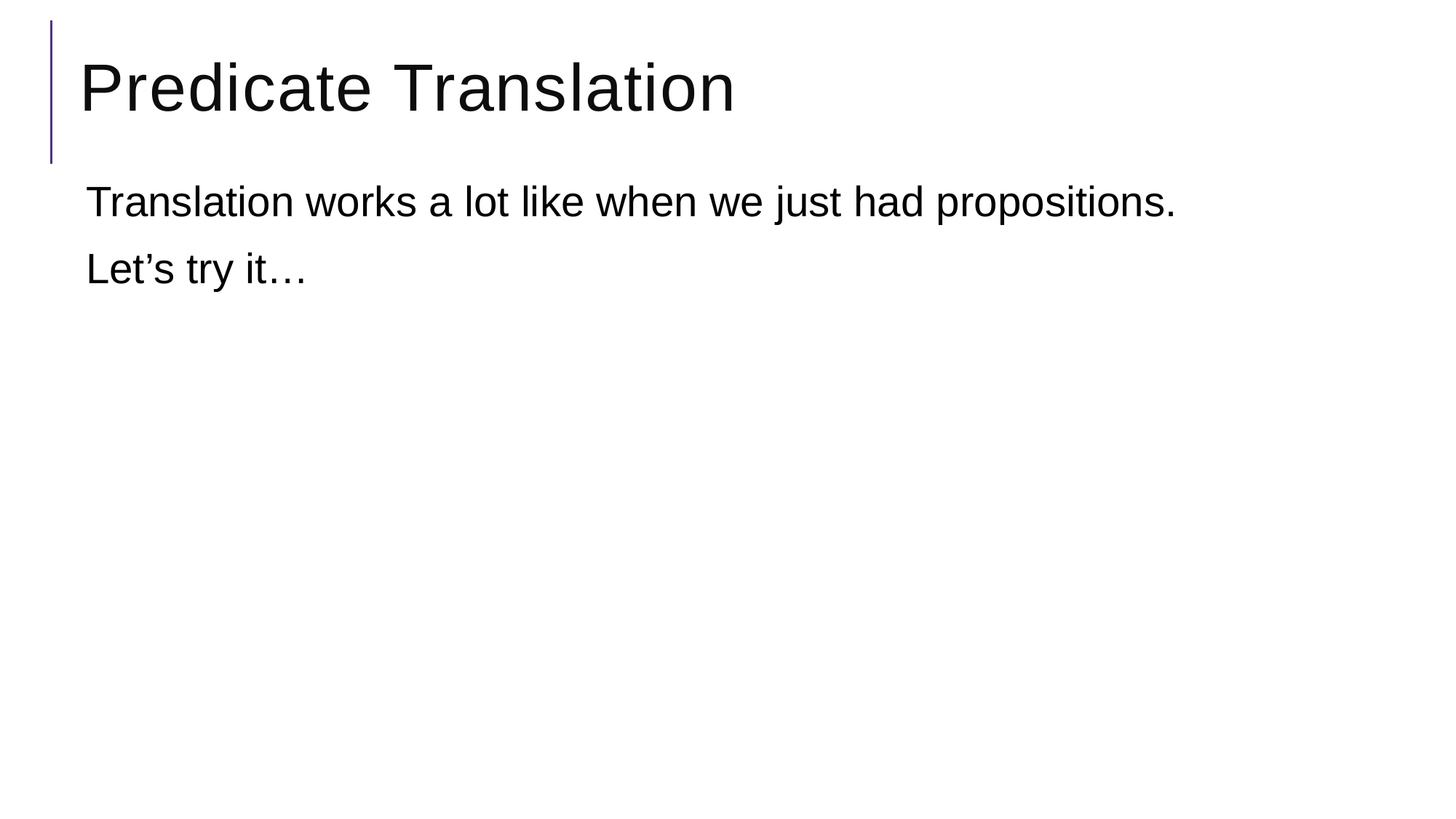

# Predicate Translation
Translation works a lot like when we just had propositions.
Let’s try it…